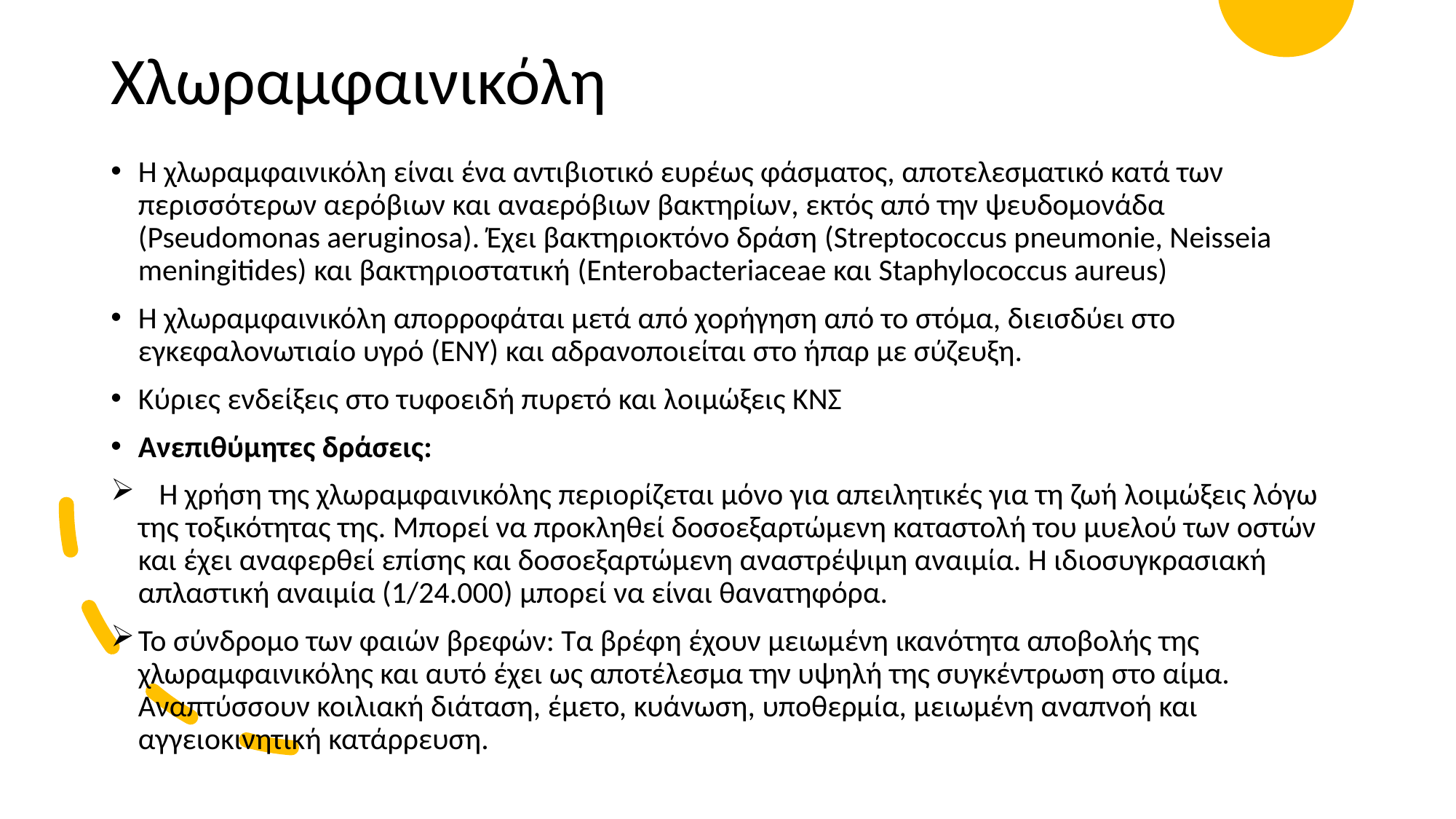

# Χλωραμφαινικόλη
Η χλωραμφαινικόλη είναι ένα αντιβιοτικό ευρέως φάσματος, αποτελεσματικό κατά των περισσότερων αερόβιων και αναερόβιων βακτηρίων, εκτός από την ψευδομονάδα (Pseudomonas aeruginosa). Έχει βακτηριοκτόνο δράση (Streptococcus pneumonie, Neisseia meningitides) και βακτηριοστατική (Enterobacteriaceae και Staphylococcus aureus)
Η χλωραμφαινικόλη απορροφάται μετά από χορήγηση από το στόμα, διεισδύει στο εγκεφαλονωτιαίο υγρό (ΕΝΥ) και αδρανοποιείται στο ήπαρ με σύζευξη.
Κύριες ενδείξεις στο τυφοειδή πυρετό και λοιμώξεις ΚΝΣ
Ανεπιθύμητες δράσεις:
   Η χρήση της χλωραμφαινικόλης περιορίζεται μόνο για απειλητικές για τη ζωή λοιμώξεις λόγω της τοξικότητας της. Μπορεί να προκληθεί δοσοεξαρτώμενη καταστολή του μυελού των οστών και έχει αναφερθεί επίσης και δοσοεξαρτώμενη αναστρέψιμη αναιμία. Η ιδιοσυγκρασιακή απλαστική αναιμία (1/24.000) μπορεί να είναι θανατηφόρα.
Το σύνδρομο των φαιών βρεφών: Τα βρέφη έχουν μειωμένη ικανότητα αποβολής της χλωραμφαινικόλης και αυτό έχει ως αποτέλεσμα την υψηλή της συγκέντρωση στο αίμα. Αναπτύσσουν κοιλιακή διάταση, έμετο, κυάνωση, υποθερμία, μειωμένη αναπνοή και αγγειοκινητική κατάρρευση.